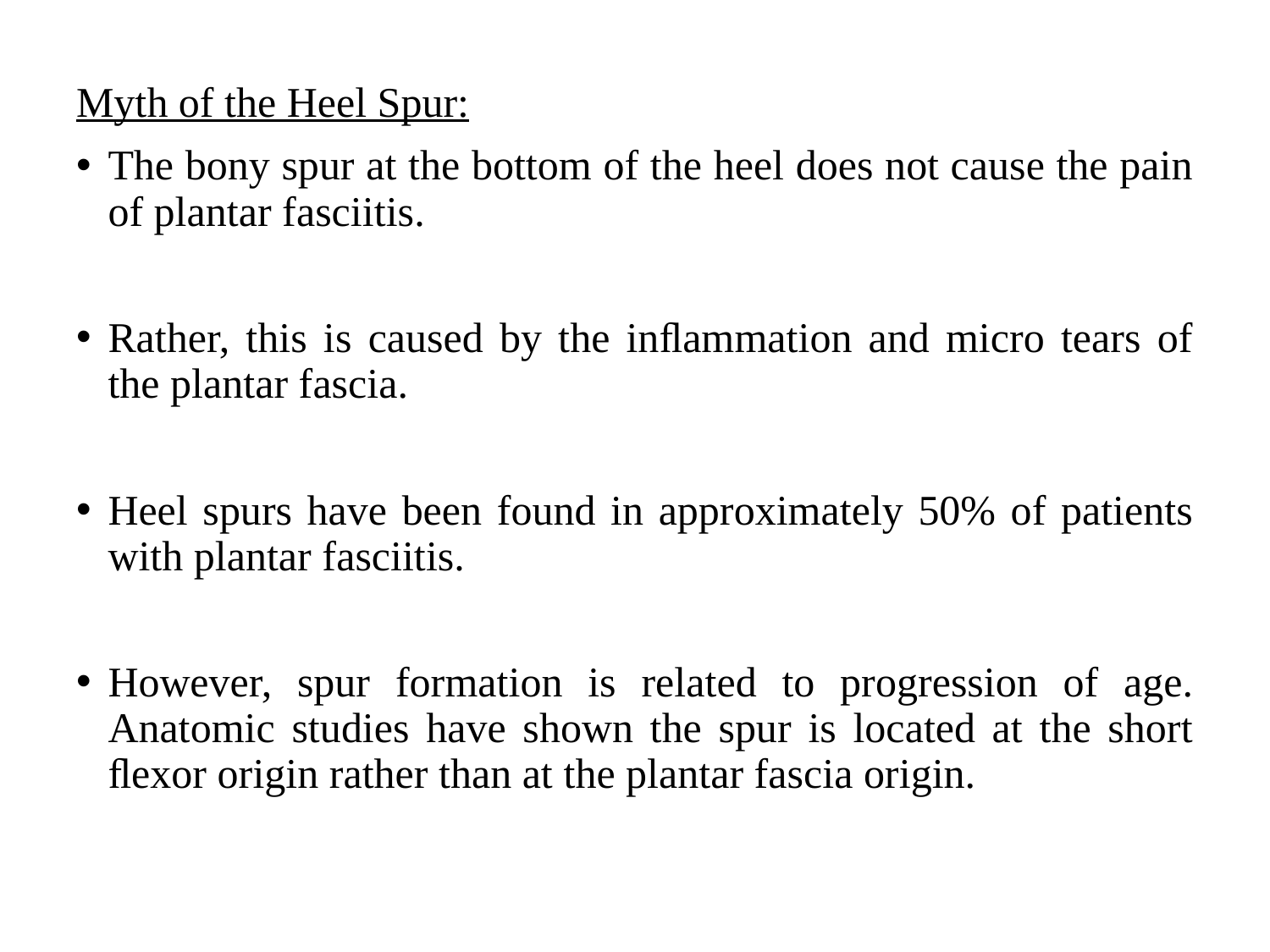

Myth of the Heel Spur:
The bony spur at the bottom of the heel does not cause the pain of plantar fasciitis.

Rather, this is caused by the inﬂammation and micro tears of the plantar fascia.

Heel spurs have been found in approximately 50% of patients with plantar fasciitis.

However, spur formation is related to progression of age. Anatomic studies have shown the spur is located at the short ﬂexor origin rather than at the plantar fascia origin.